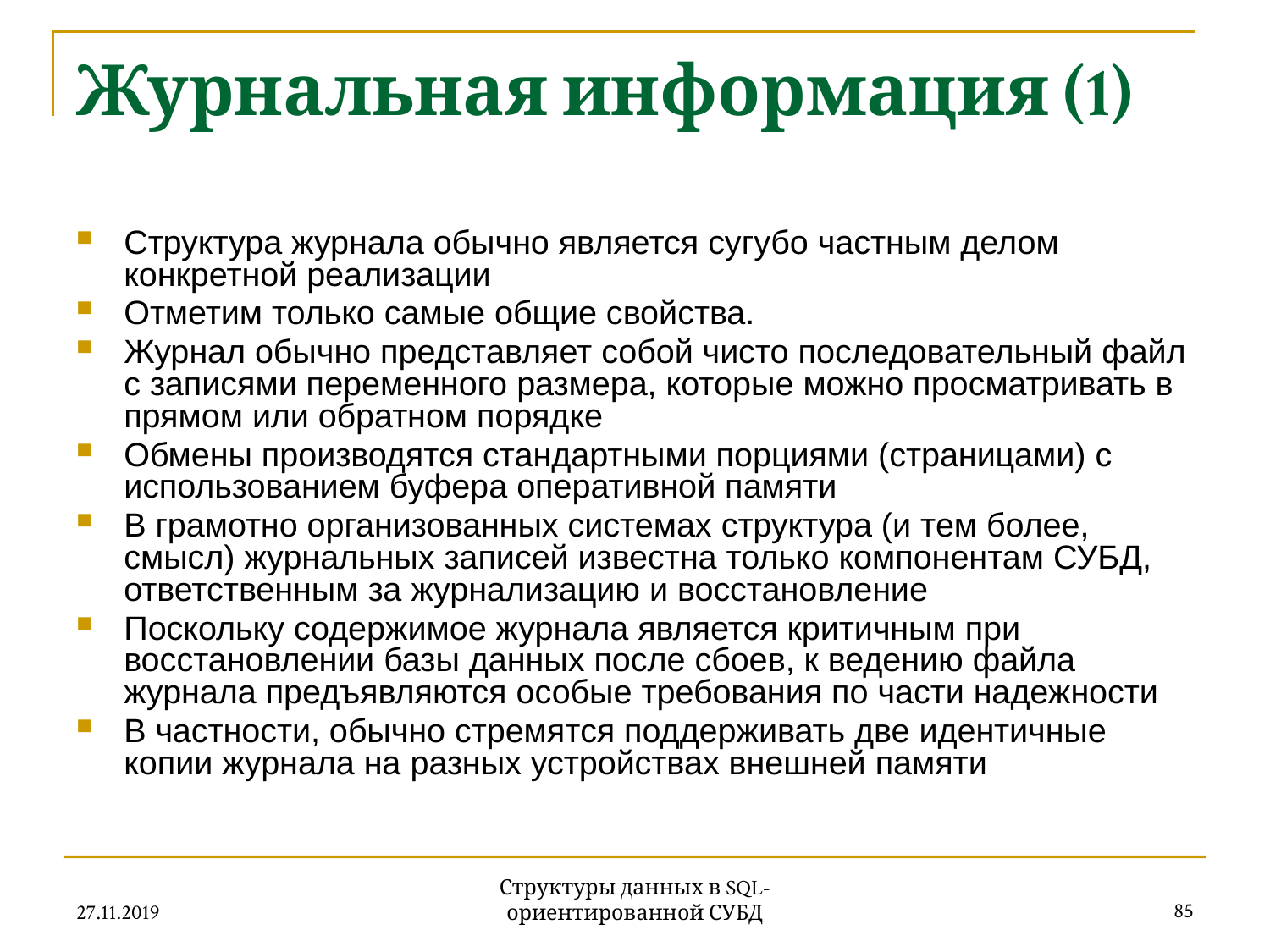

# Журнальная информация (1)
Структура журнала обычно является сугубо частным делом конкретной реализации
Отметим только самые общие свойства.
Журнал обычно представляет собой чисто последовательный файл с записями переменного размера, которые можно просматривать в прямом или обратном порядке
Обмены производятся стандартными порциями (страницами) с использованием буфера оперативной памяти
В грамотно организованных системах структура (и тем более, смысл) журнальных записей известна только компонентам СУБД, ответственным за журнализацию и восстановление
Поскольку содержимое журнала является критичным при восстановлении базы данных после сбоев, к ведению файла журнала предъявляются особые требования по части надежности
В частности, обычно стремятся поддерживать две идентичные копии журнала на разных устройствах внешней памяти
27.11.2019
85
Структуры данных в SQL-ориентированной СУБД